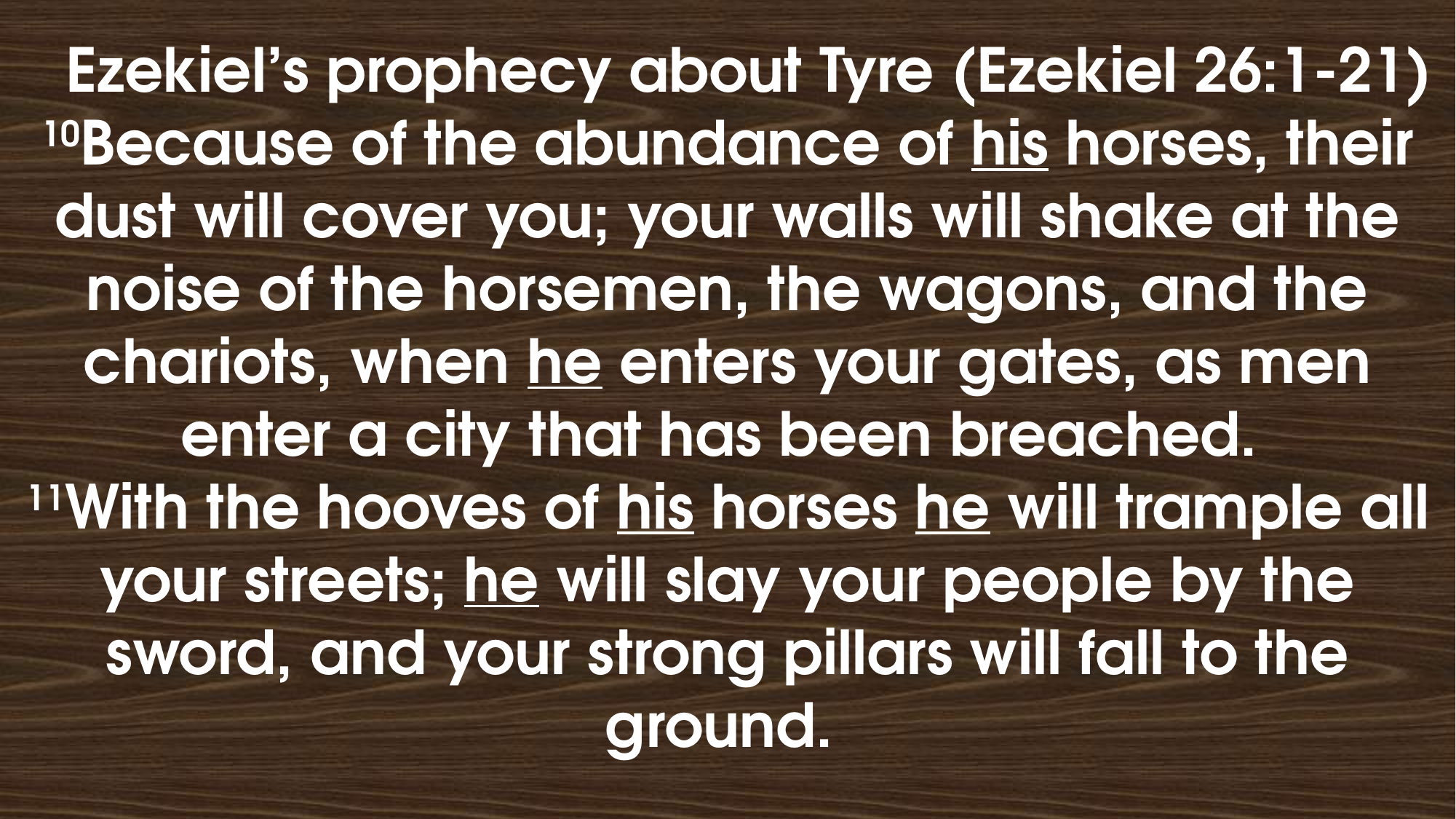

Ezekiel’s prophecy about Tyre (Ezekiel 26:1-21)
10Because of the abundance of his horses, their dust will cover you; your walls will shake at the noise of the horsemen, the wagons, and the chariots, when he enters your gates, as men enter a city that has been breached.
11With the hooves of his horses he will trample all your streets; he will slay your people by the sword, and your strong pillars will fall to the ground.